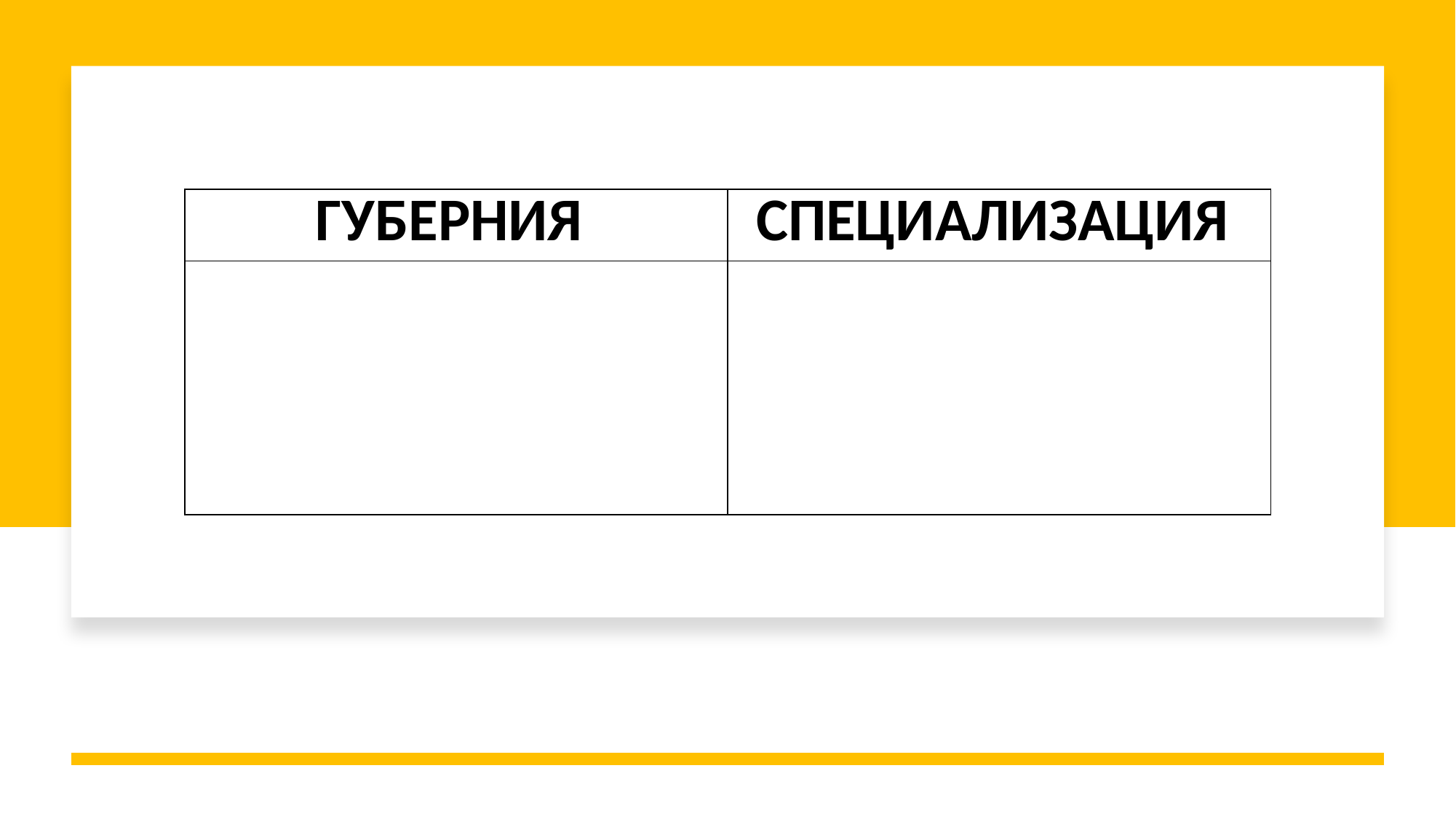

| ГУБЕРНИЯ | СПЕЦИАЛИЗАЦИЯ |
| --- | --- |
|  |  |